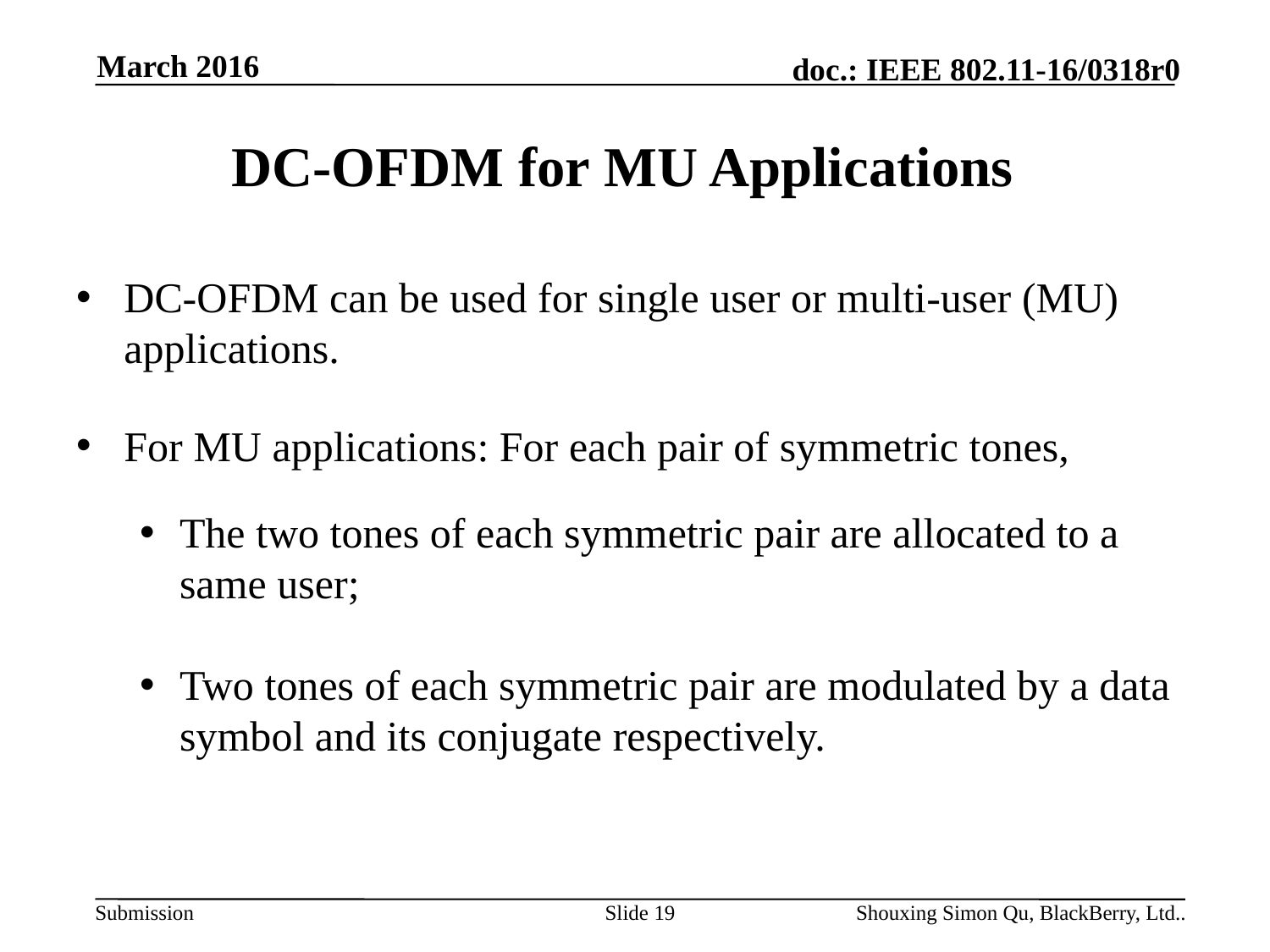

March 2016
# DC-OFDM for MU Applications
DC-OFDM can be used for single user or multi-user (MU) applications.

For MU applications: For each pair of symmetric tones,

The two tones of each symmetric pair are allocated to a same user;

Two tones of each symmetric pair are modulated by a data symbol and its conjugate respectively.
Slide 19
Shouxing Simon Qu, BlackBerry, Ltd..